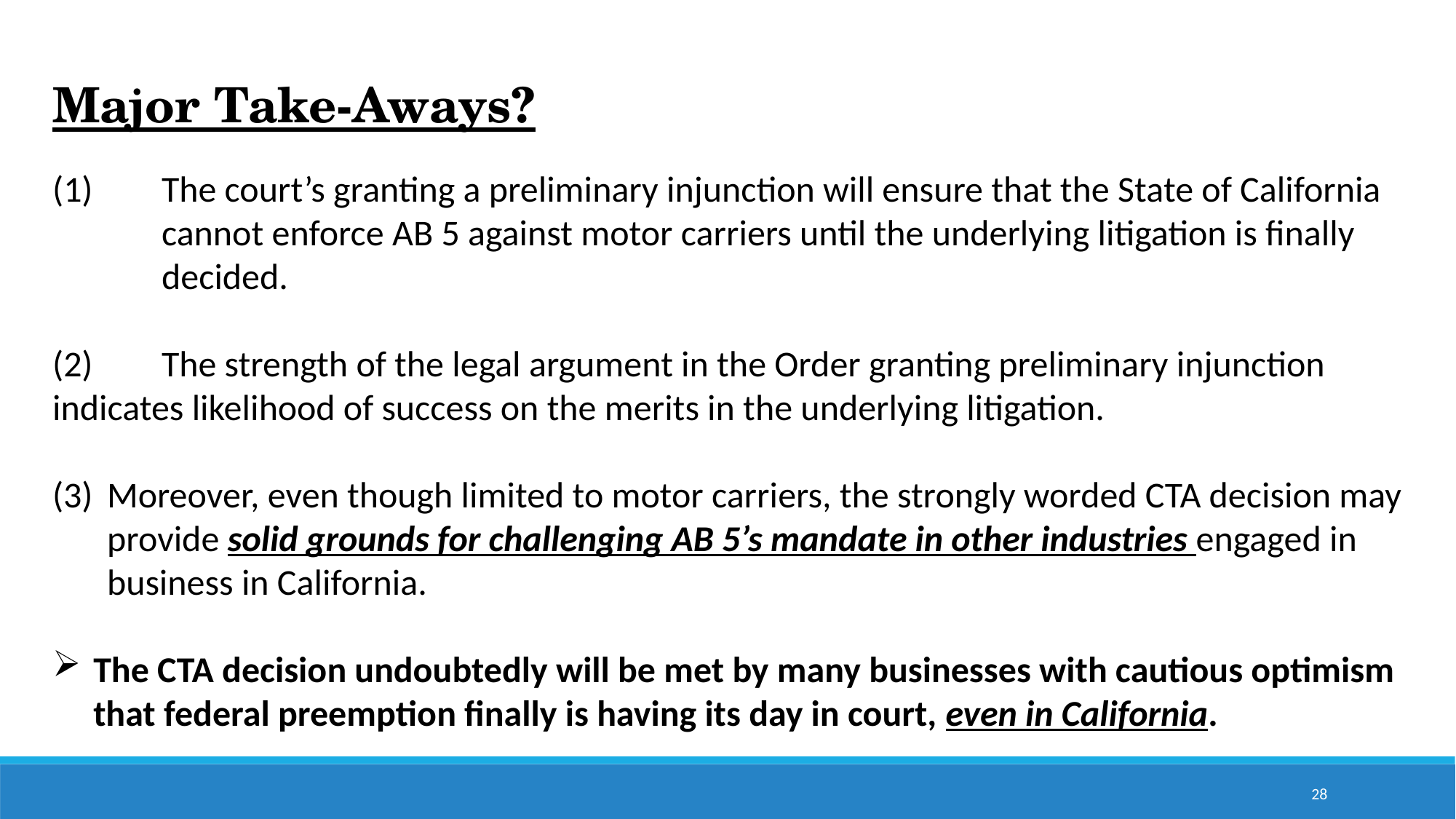

Major Take-Aways?

(1)	The court’s granting a preliminary injunction will ensure that the State of California 	cannot enforce AB 5 against motor carriers until the underlying litigation is finally 	decided.

(2)	The strength of the legal argument in the Order granting preliminary injunction 	indicates likelihood of success on the merits in the underlying litigation.

Moreover, even though limited to motor carriers, the strongly worded CTA decision may provide solid grounds for challenging AB 5’s mandate in other industries engaged in business in California.

The CTA decision undoubtedly will be met by many businesses with cautious optimism that federal preemption finally is having its day in court, even in California.

28